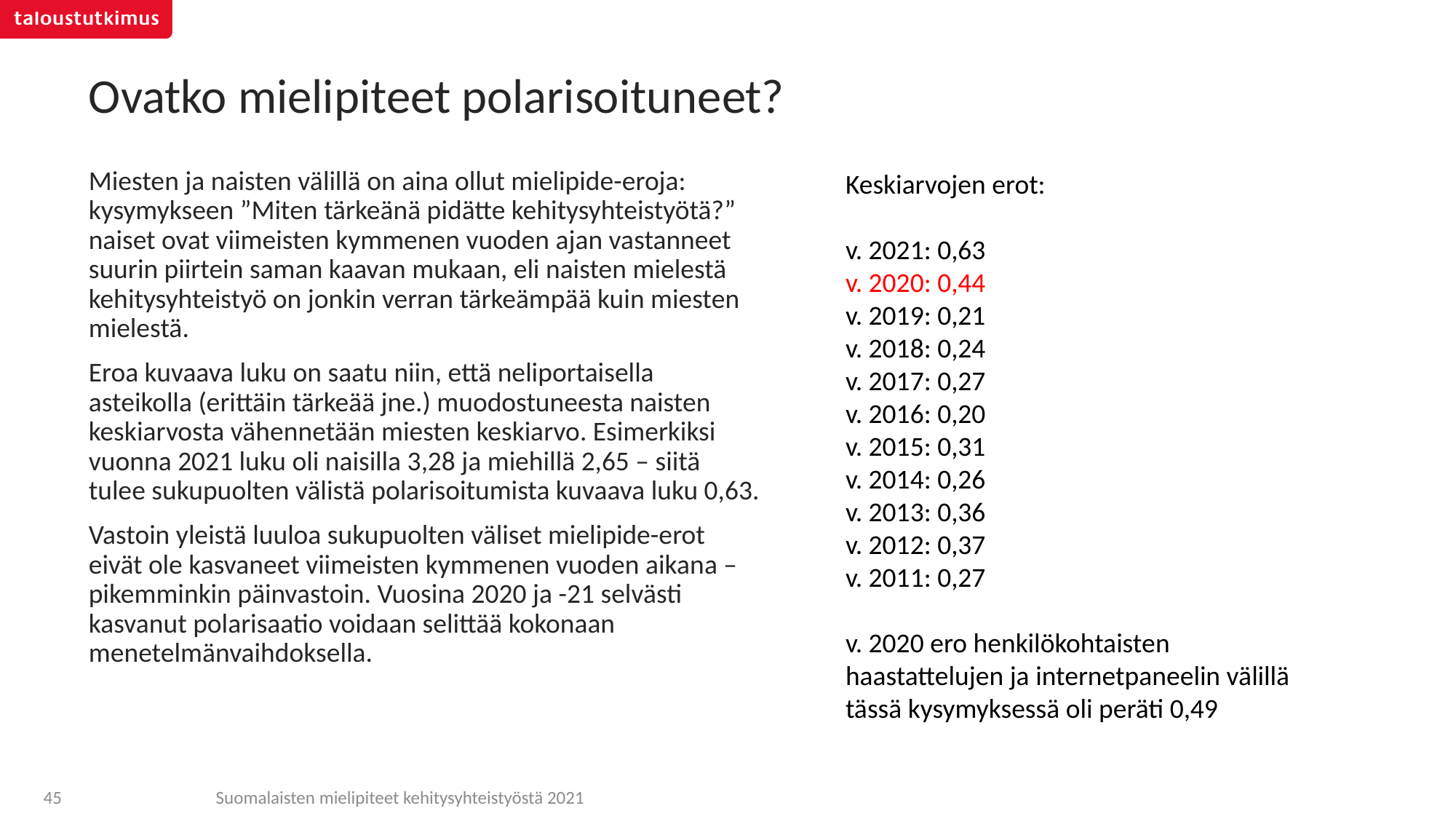

# Ovatko mielipiteet polarisoituneet?
Miesten ja naisten välillä on aina ollut mielipide-eroja: kysymykseen ”Miten tärkeänä pidätte kehitysyhteistyötä?” naiset ovat viimeisten kymmenen vuoden ajan vastanneet suurin piirtein saman kaavan mukaan, eli naisten mielestä kehitysyhteistyö on jonkin verran tärkeämpää kuin miesten mielestä.
Eroa kuvaava luku on saatu niin, että neliportaisella asteikolla (erittäin tärkeää jne.) muodostuneesta naisten keskiarvosta vähennetään miesten keskiarvo. Esimerkiksi vuonna 2021 luku oli naisilla 3,28 ja miehillä 2,65 – siitä tulee sukupuolten välistä polarisoitumista kuvaava luku 0,63.
Vastoin yleistä luuloa sukupuolten väliset mielipide-erot eivät ole kasvaneet viimeisten kymmenen vuoden aikana – pikemminkin päinvastoin. Vuosina 2020 ja -21 selvästi kasvanut polarisaatio voidaan selittää kokonaan menetelmänvaihdoksella.
Keskiarvojen erot:

v. 2021: 0,63
v. 2020: 0,44
v. 2019: 0,21
v. 2018: 0,24
v. 2017: 0,27
v. 2016: 0,20
v. 2015: 0,31
v. 2014: 0,26
v. 2013: 0,36
v. 2012: 0,37
v. 2011: 0,27

v. 2020 ero henkilökohtaisten haastattelujen ja internetpaneelin välillä tässä kysymyksessä oli peräti 0,49
Suomalaisten mielipiteet kehitysyhteistyöstä 2021
45